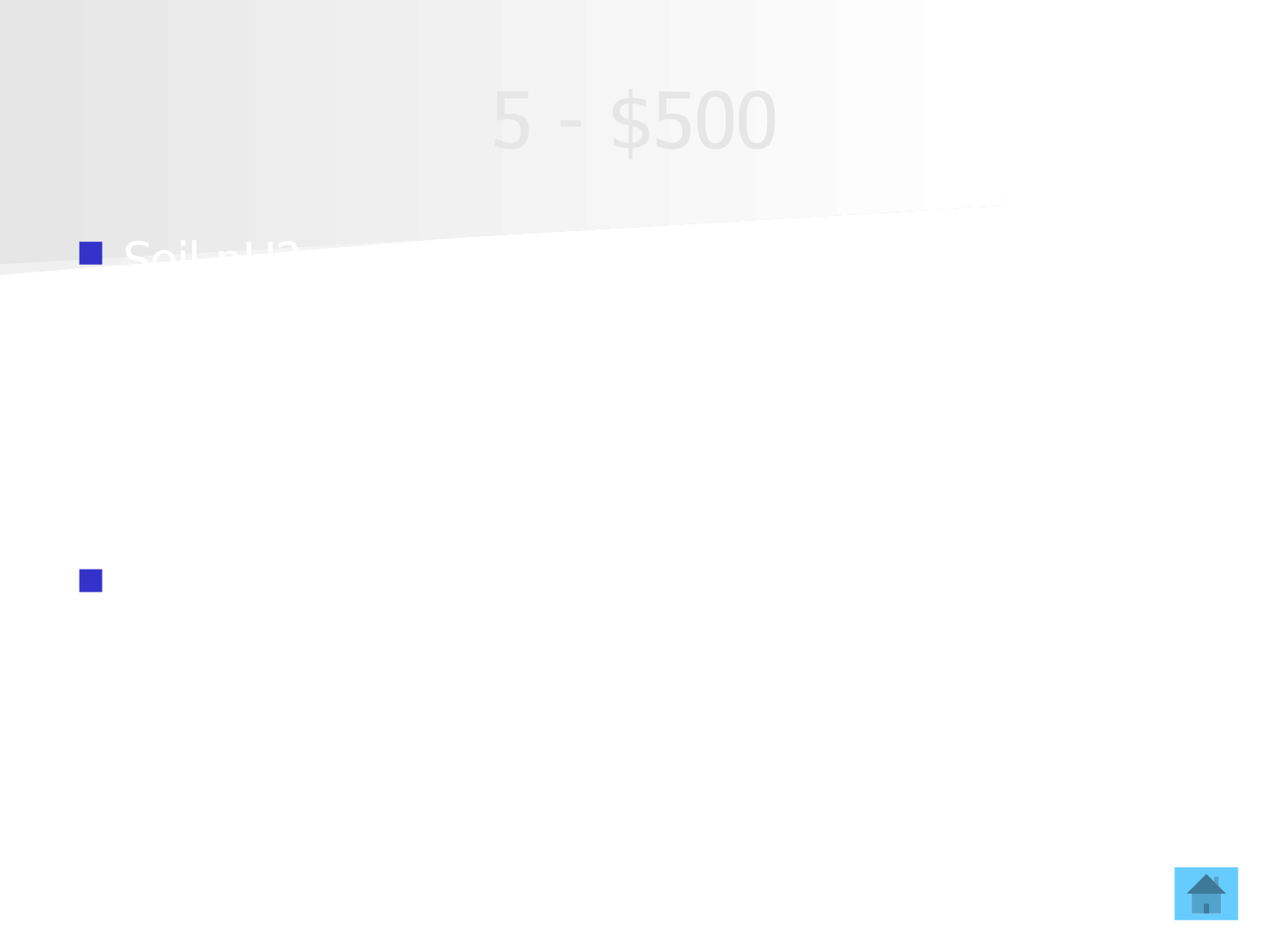

# 5 - $500
Soil pH?
What is a measure of how acidic or basic (alkaline) the soil is?